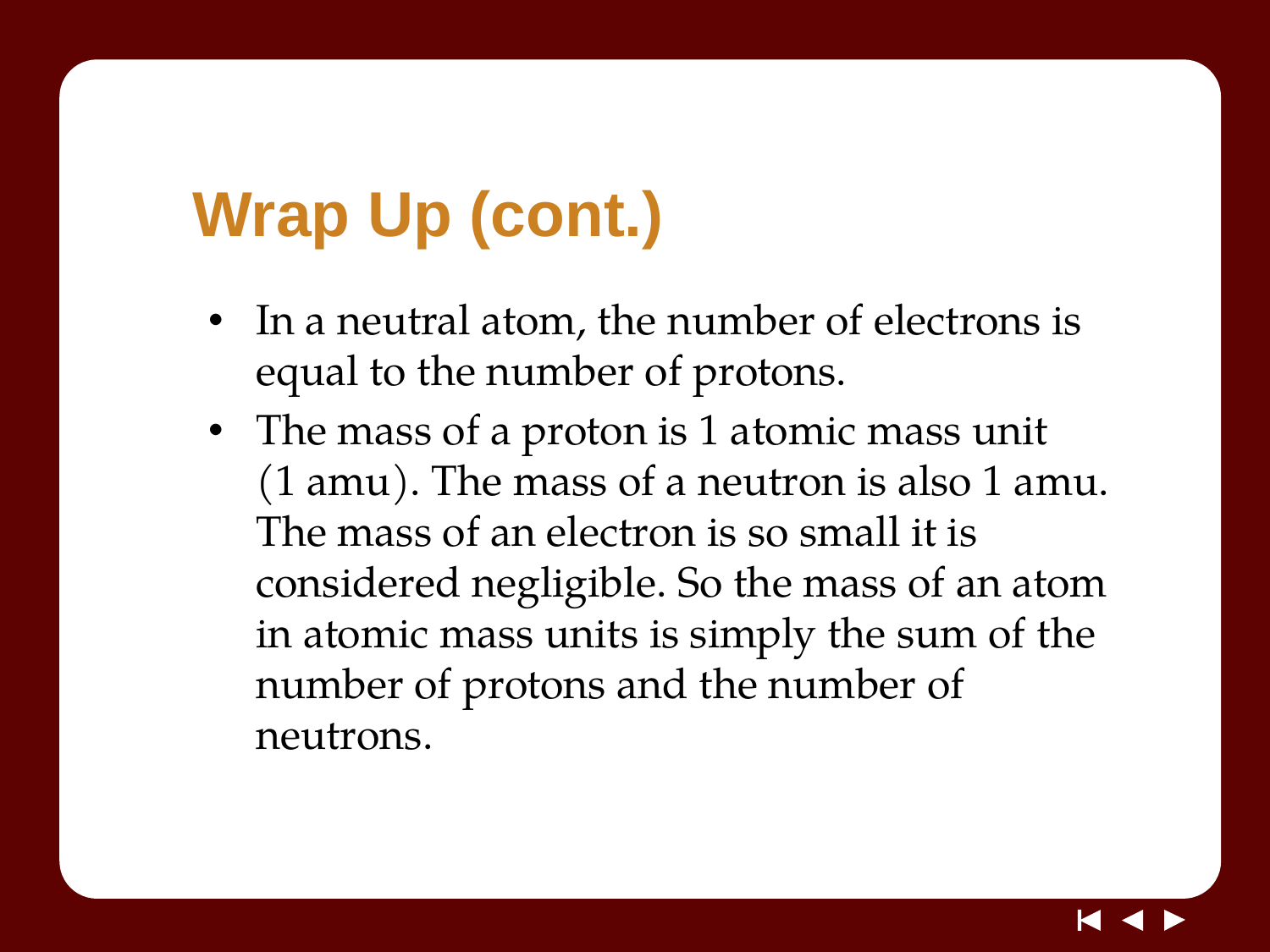

# Wrap Up (cont.)
In a neutral atom, the number of electrons is equal to the number of protons.
The mass of a proton is 1 atomic mass unit
(1 amu). The mass of a neutron is also 1 amu. The mass of an electron is so small it is considered negligible. So the mass of an atom in atomic mass units is simply the sum of the number of protons and the number of neutrons.